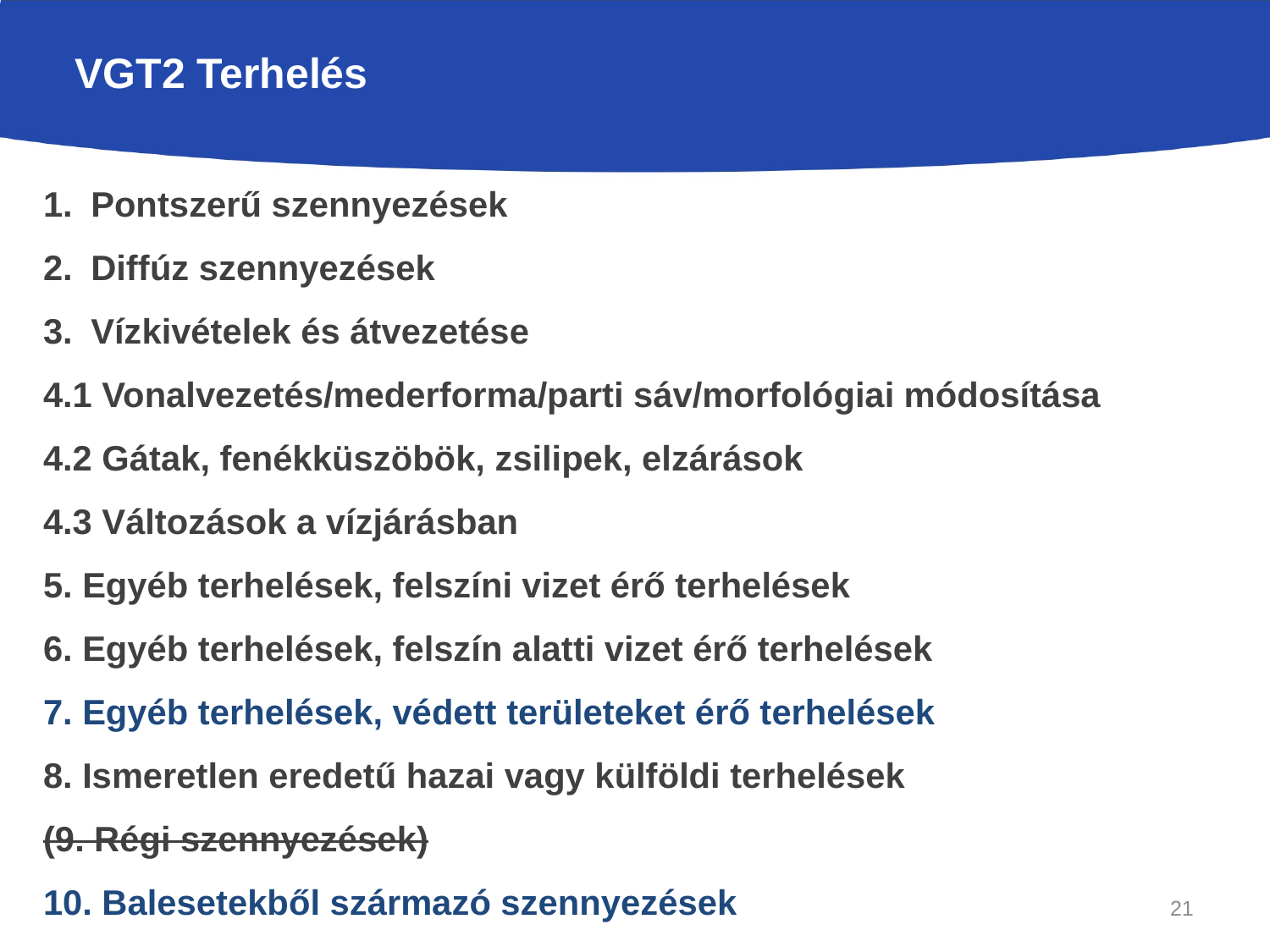

# VGT2 Terhelés
Pontszerű szennyezések
Diffúz szennyezések
Vízkivételek és átvezetése
4.1 Vonalvezetés/mederforma/parti sáv/morfológiai módosítása
4.2 Gátak, fenékküszöbök, zsilipek, elzárások
4.3 Változások a vízjárásban
5. Egyéb terhelések, felszíni vizet érő terhelések
6. Egyéb terhelések, felszín alatti vizet érő terhelések
7. Egyéb terhelések, védett területeket érő terhelések
8. Ismeretlen eredetű hazai vagy külföldi terhelések
(9. Régi szennyezések)
10. Balesetekből származó szennyezések
21